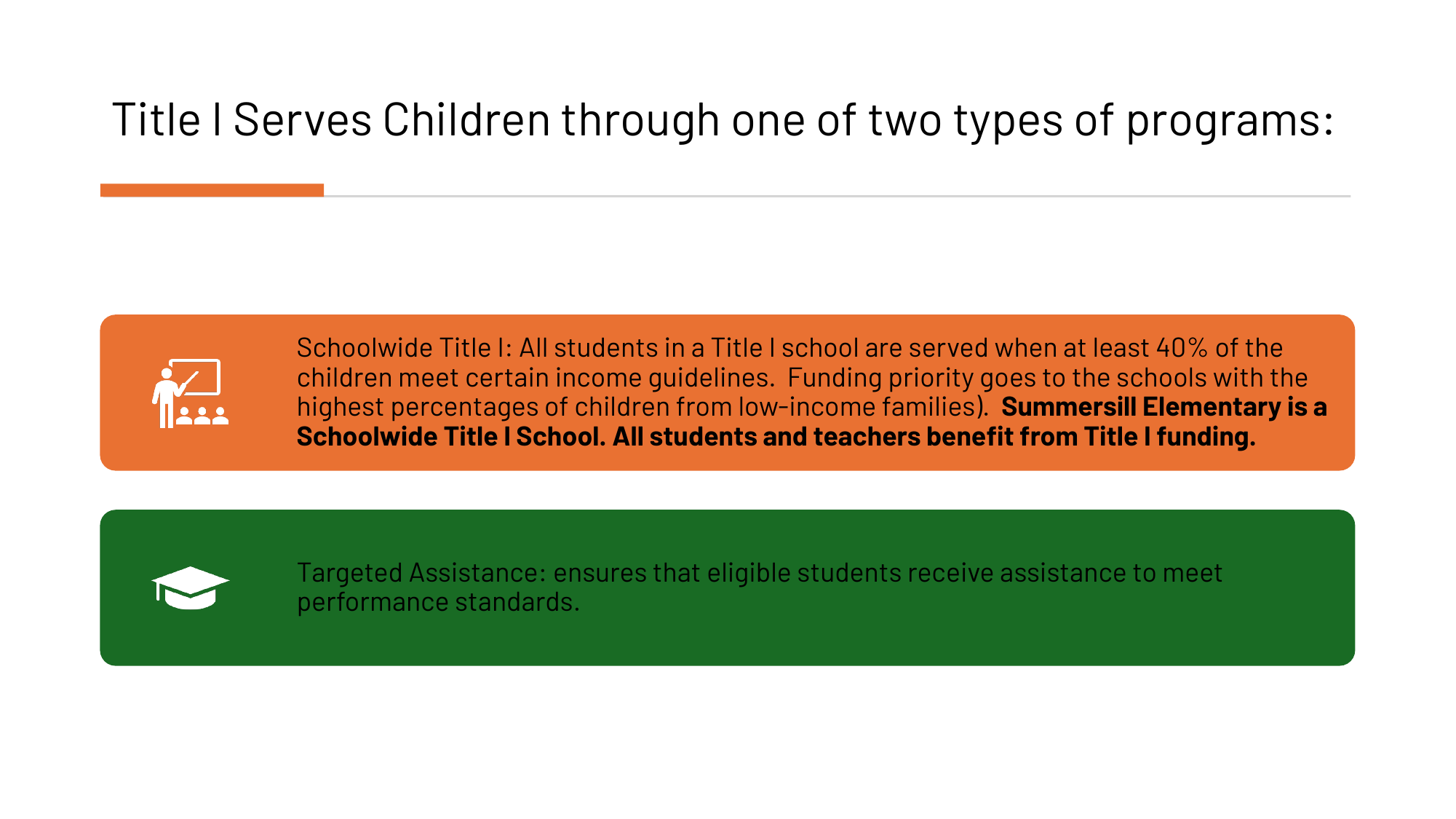

# Title I Serves Children through one of two types of programs:

Schoolwide Title I: All students in a Title I school are served when at least 40% of the children meet certain income guidelines.  Funding priority goes to the schools with the highest percentages of children from low-income families).  Summersill Elementary is a Schoolwide Title I School. All students and teachers benefit from Title I funding.
Targeted Assistance: ensures that eligible students receive assistance to meet performance standards.